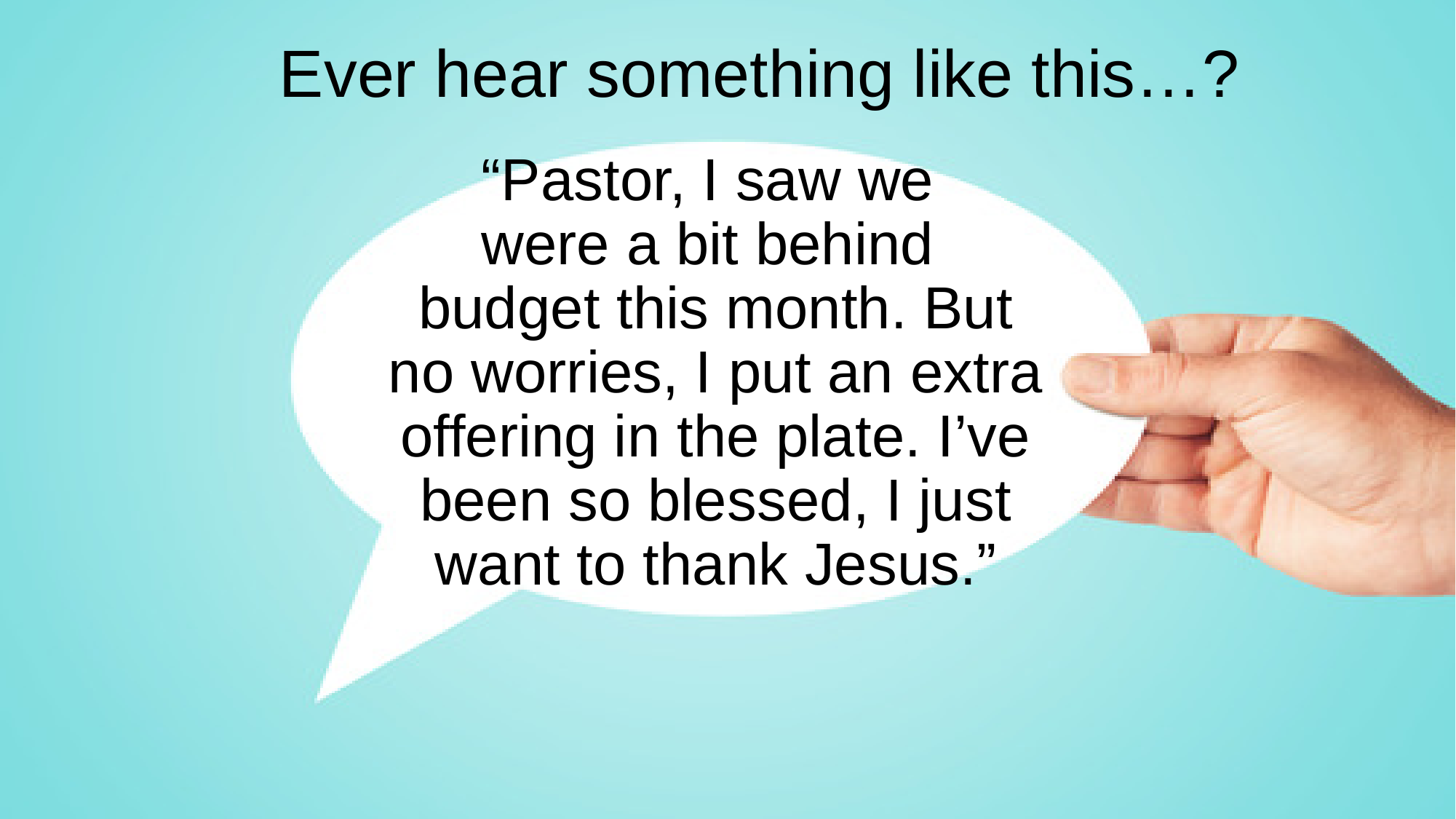

Ever hear something like this…?
“Pastor, I saw we
were a bit behind
budget this month. But no worries, I put an extra offering in the plate. I’ve been so blessed, I just want to thank Jesus.”